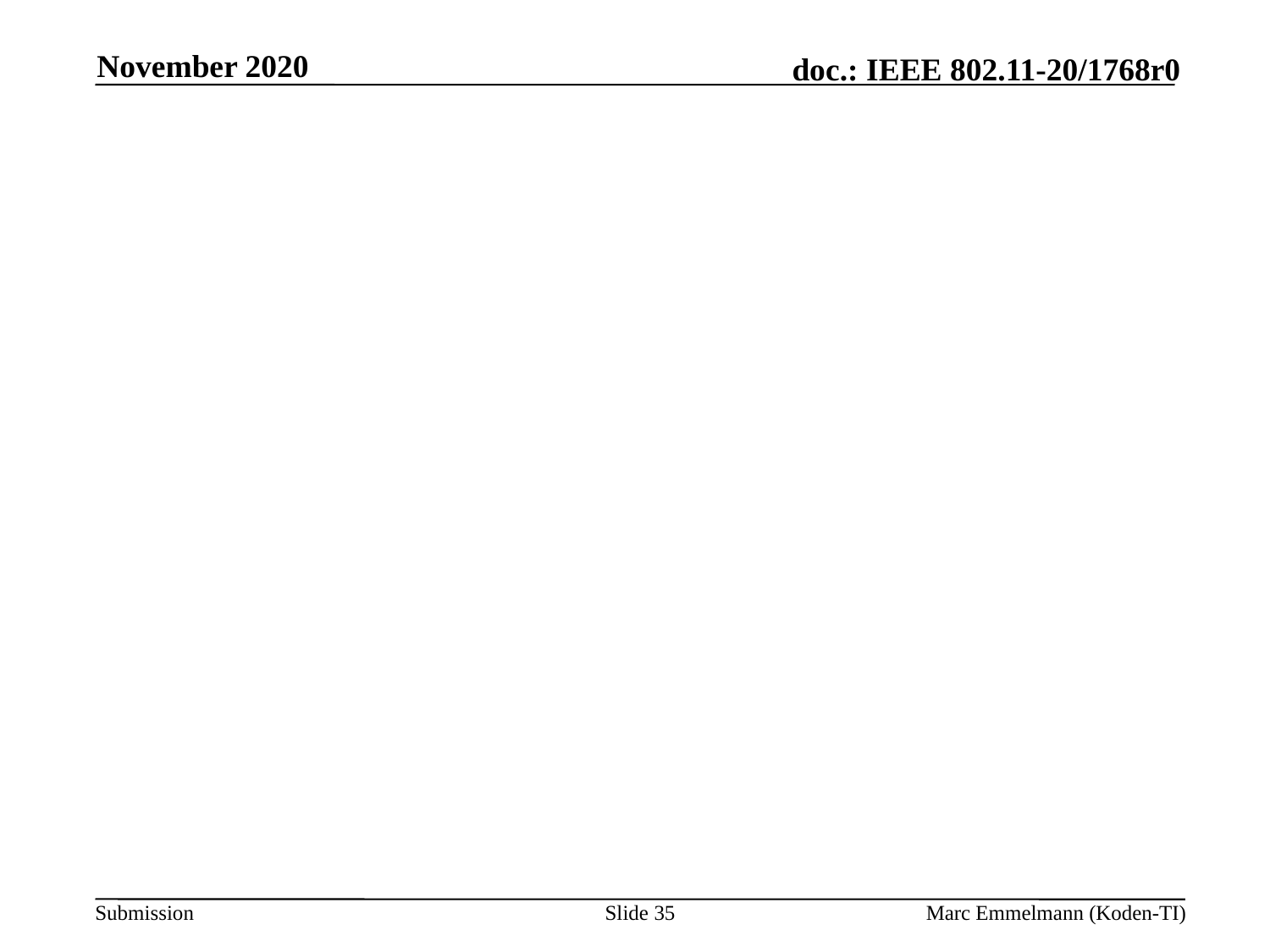

November 2020
#

Slide 35
Marc Emmelmann (Koden-TI)